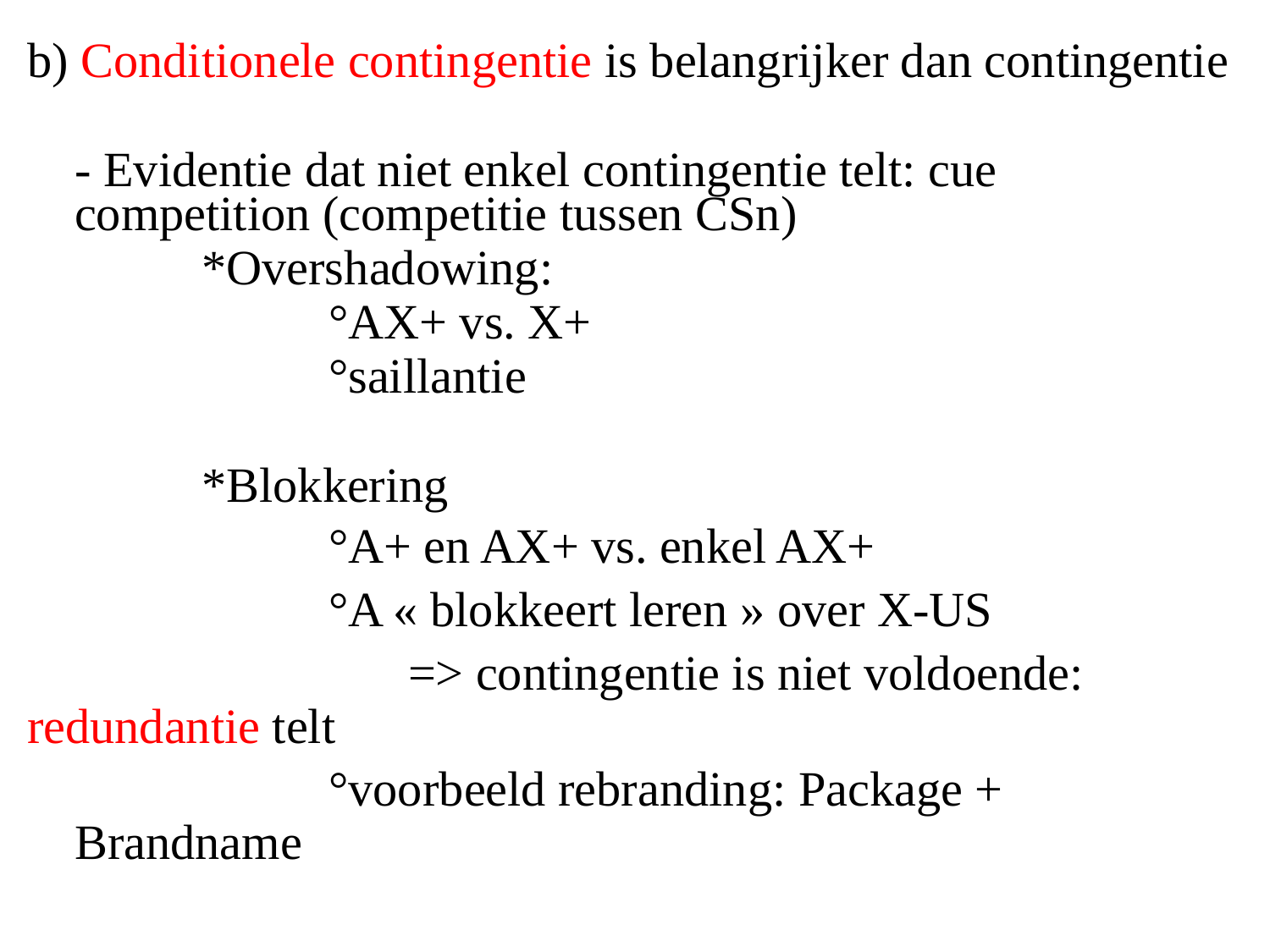

b) Conditionele contingentie is belangrijker dan contingentie

	- Evidentie dat niet enkel contingentie telt: cue competition (competitie tussen CSn)
		*Overshadowing:
		 	°AX+ vs. X+
			°saillantie

		*Blokkering
			°A+ en AX+ vs. enkel AX+
			°A « blokkeert leren » over X-US
			=> contingentie is niet voldoende: redundantie telt
			°voorbeeld rebranding: Package + Brandname